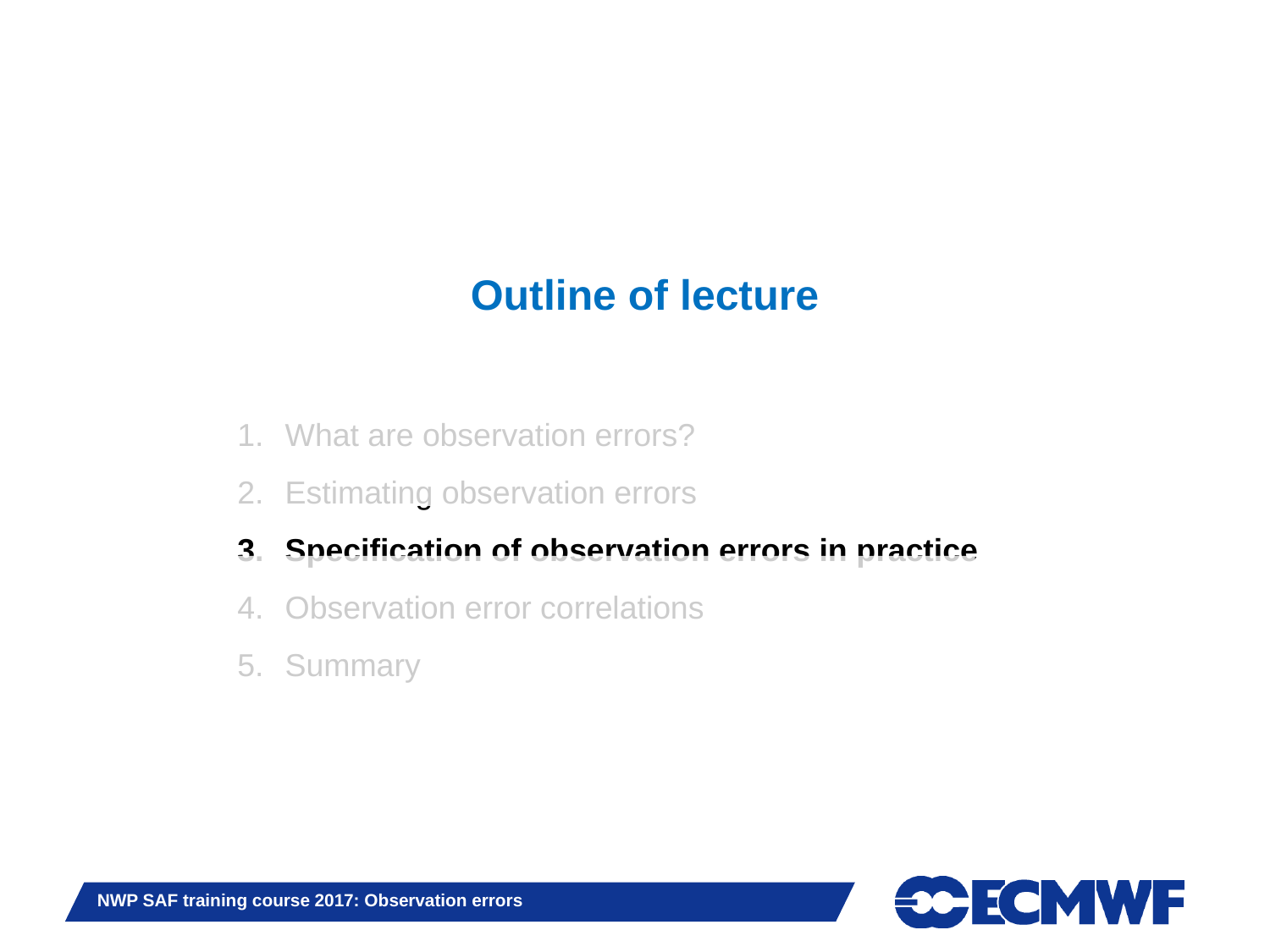

Outline of lecture

What are observation errors?
Estimating observation errors
Specification of observation errors in practice
Observation error correlations
Summary

NWP SAF training course 2017: Observation errors